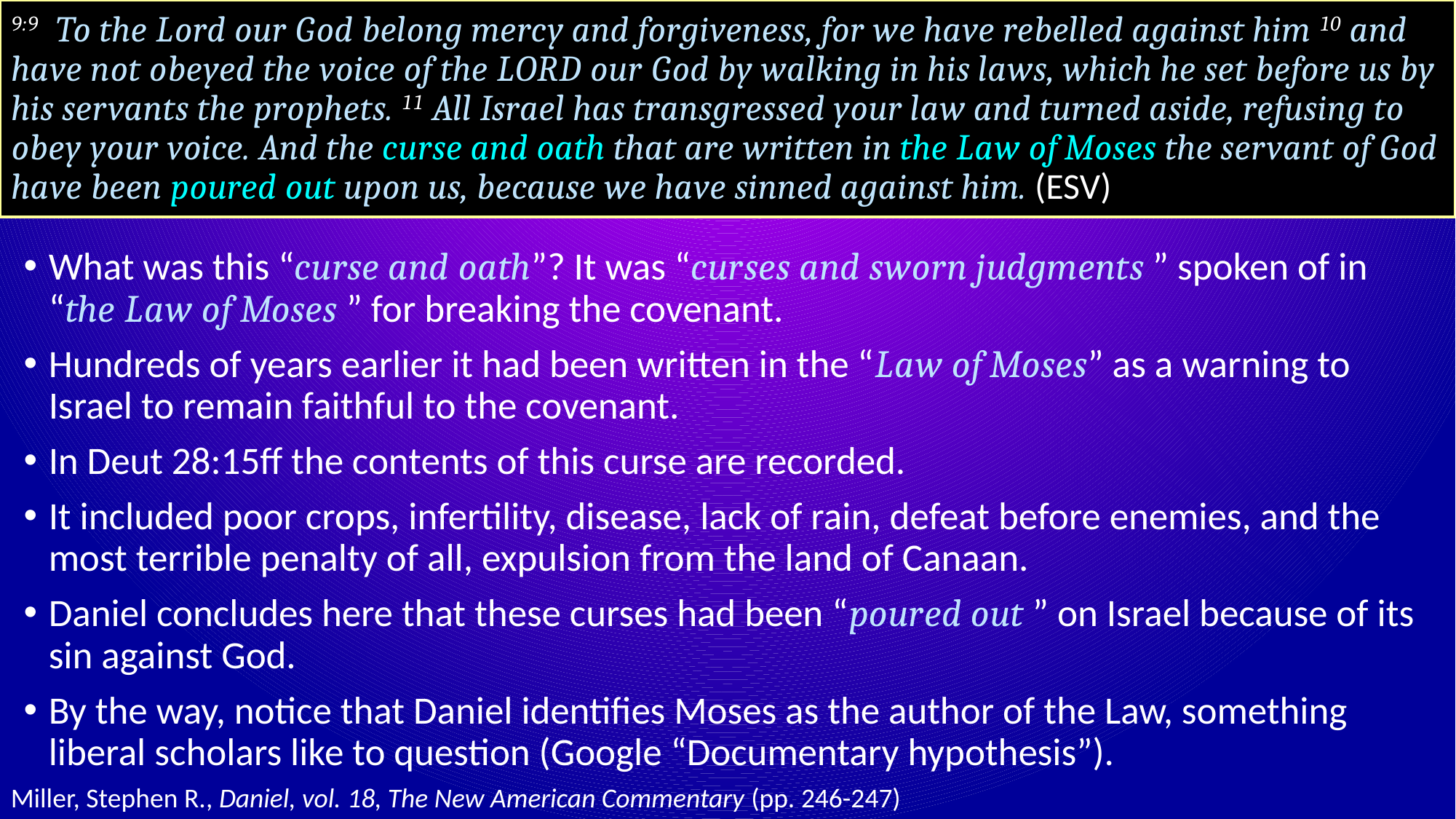

# 9:9  To the Lord our God belong mercy and forgiveness, for we have rebelled against him 10 and have not obeyed the voice of the LORD our God by walking in his laws, which he set before us by his servants the prophets. 11 All Israel has transgressed your law and turned aside, refusing to obey your voice. And the curse and oath that are written in the Law of Moses the servant of God have been poured out upon us, because we have sinned against him. (ESV)
What was this “curse and oath”? It was “curses and sworn judgments ” spoken of in “the Law of Moses ” for breaking the covenant.
Hundreds of years earlier it had been written in the “Law of Moses” as a warning to Israel to remain faithful to the covenant.
In Deut 28:15ff the contents of this curse are recorded.
It included poor crops, infertility, disease, lack of rain, defeat before enemies, and the most terrible penalty of all, expulsion from the land of Canaan.
Daniel concludes here that these curses had been “poured out ” on Israel because of its sin against God.
By the way, notice that Daniel identifies Moses as the author of the Law, something liberal scholars like to question (Google “Documentary hypothesis”).
Miller, Stephen R., Daniel, vol. 18, The New American Commentary (pp. 246-247)